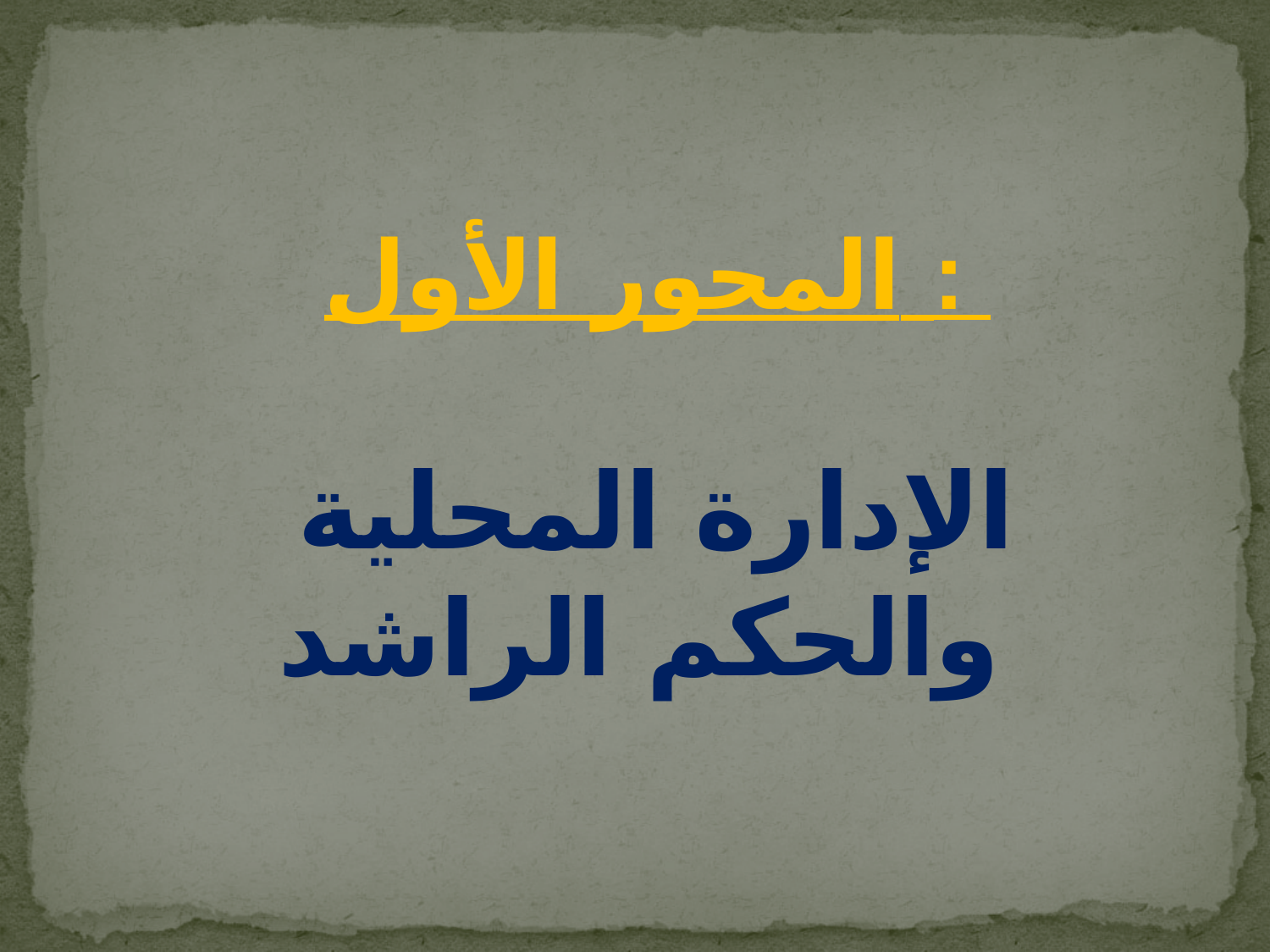

المحور الأول :

الإدارة المحلية والحكم الراشد